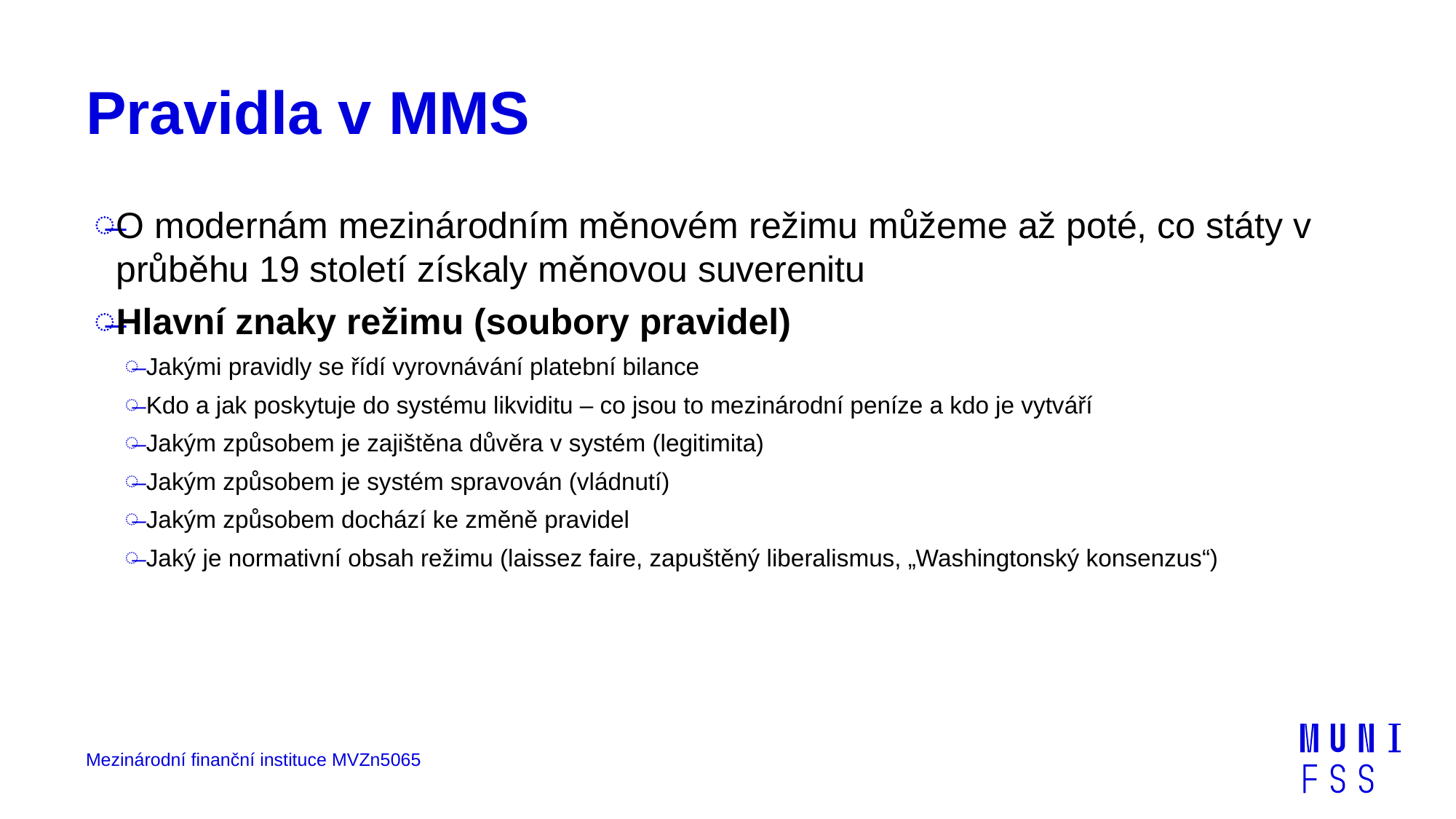

# Pravidla v MMS
O modernám mezinárodním měnovém režimu můžeme až poté, co státy v průběhu 19 století získaly měnovou suverenitu
Hlavní znaky režimu (soubory pravidel)
Jakými pravidly se řídí vyrovnávání platební bilance
Kdo a jak poskytuje do systému likviditu – co jsou to mezinárodní peníze a kdo je vytváří
Jakým způsobem je zajištěna důvěra v systém (legitimita)
Jakým způsobem je systém spravován (vládnutí)
Jakým způsobem dochází ke změně pravidel
Jaký je normativní obsah režimu (laissez faire, zapuštěný liberalismus, „Washingtonský konsenzus“)

Mezinárodní finanční instituce MVZn5065